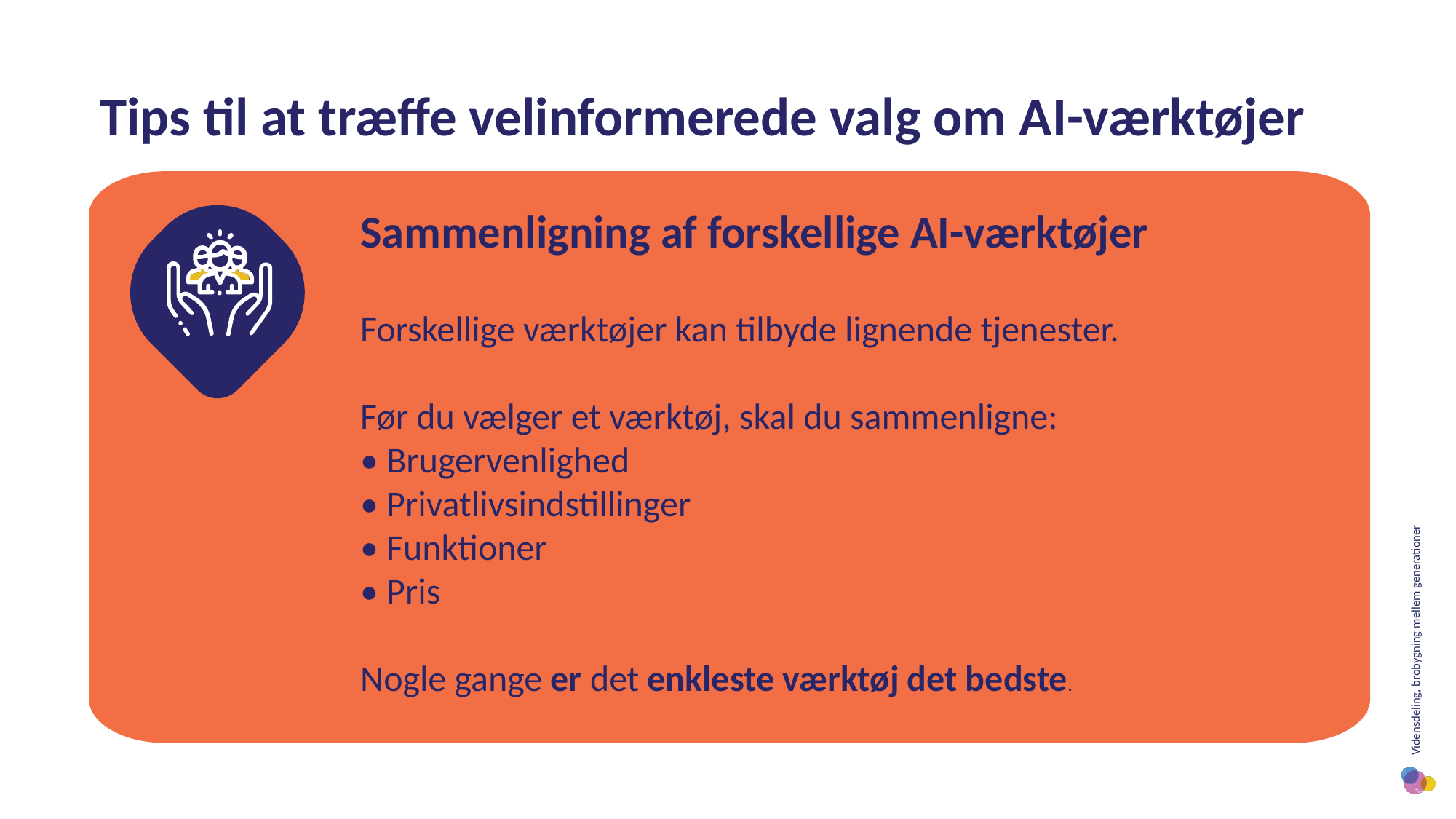

Tips til at træffe velinformerede valg om AI-værktøjer

Sammenligning af forskellige AI-værktøjer

Forskellige værktøjer kan tilbyde lignende tjenester.

Før du vælger et værktøj, skal du sammenligne:
• Brugervenlighed
• Privatlivsindstillinger
• Funktioner
• Pris

Nogle gange er det enkleste værktøj det bedste.